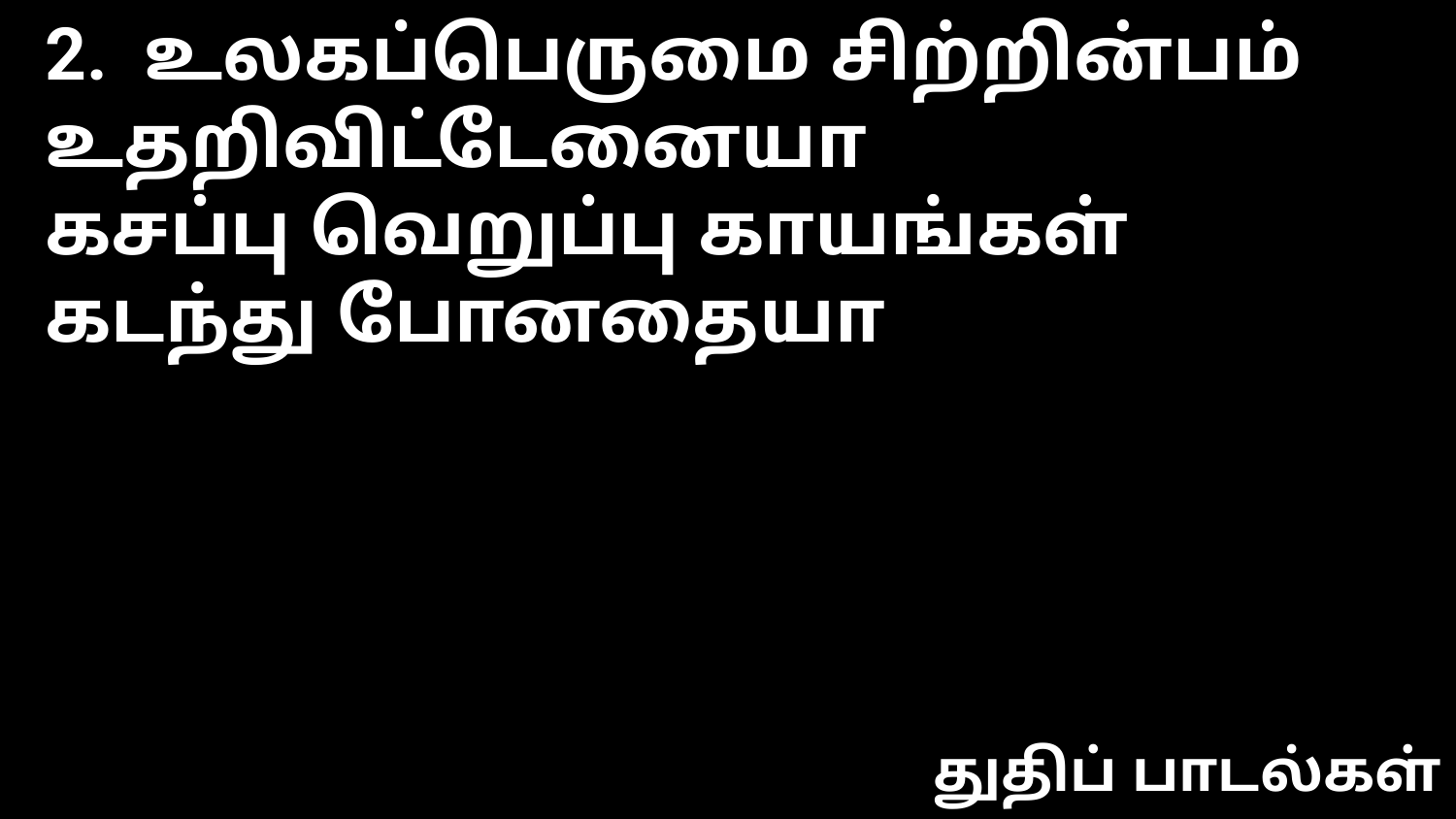

2.  உலகப்பெருமை சிற்றின்பம்
உதறிவிட்டேனையா
கசப்பு வெறுப்பு காயங்கள்
கடந்து போனதையா

துதிப் பாடல்கள்